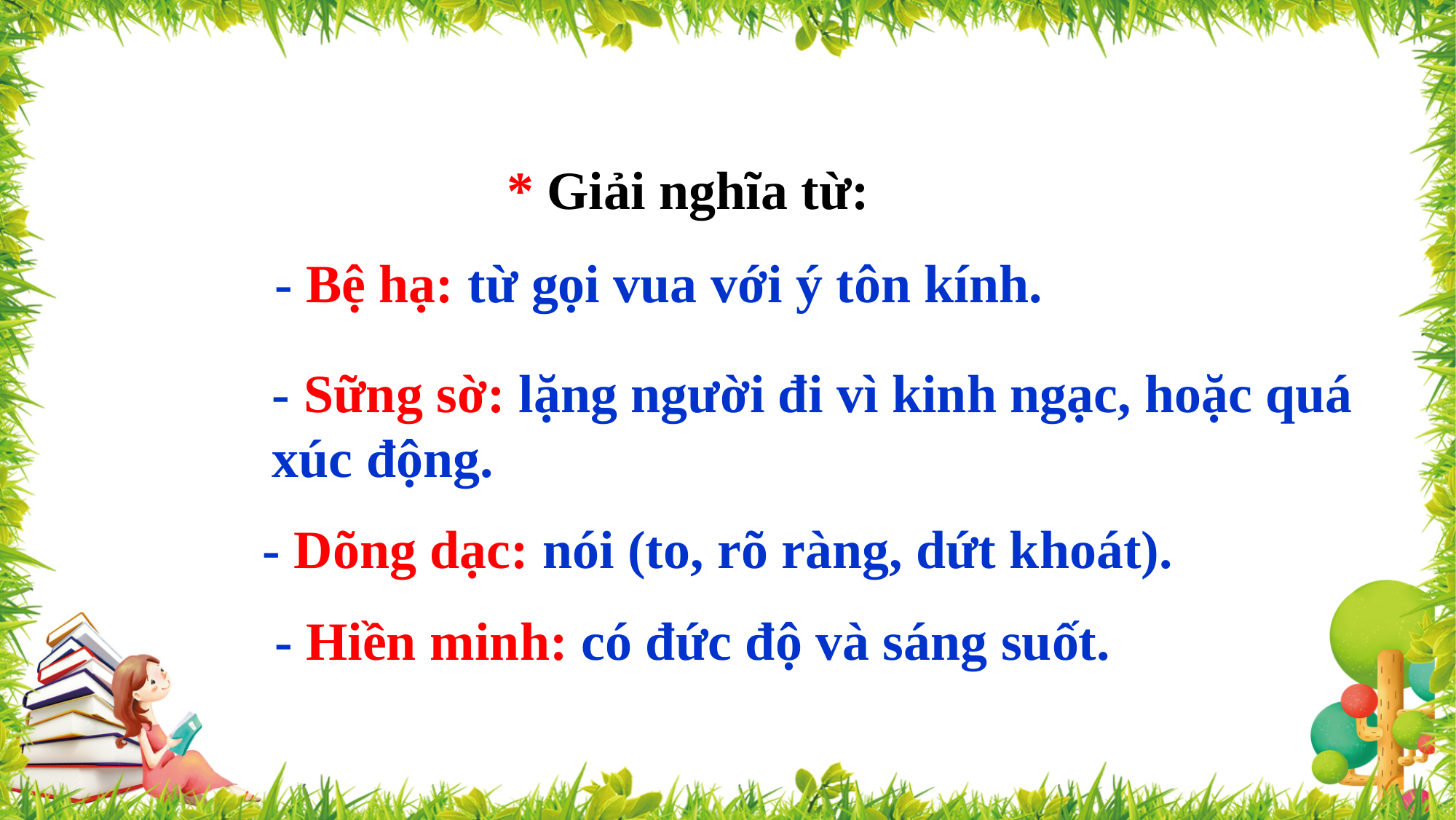

* Giải nghĩa từ:
- Bệ hạ: từ gọi vua với ý tôn kính.
- Sững sờ: lặng người đi vì kinh ngạc, hoặc quá xúc động.
- Dõng dạc: nói (to, rõ ràng, dứt khoát).
- Hiền minh: có đức độ và sáng suốt.